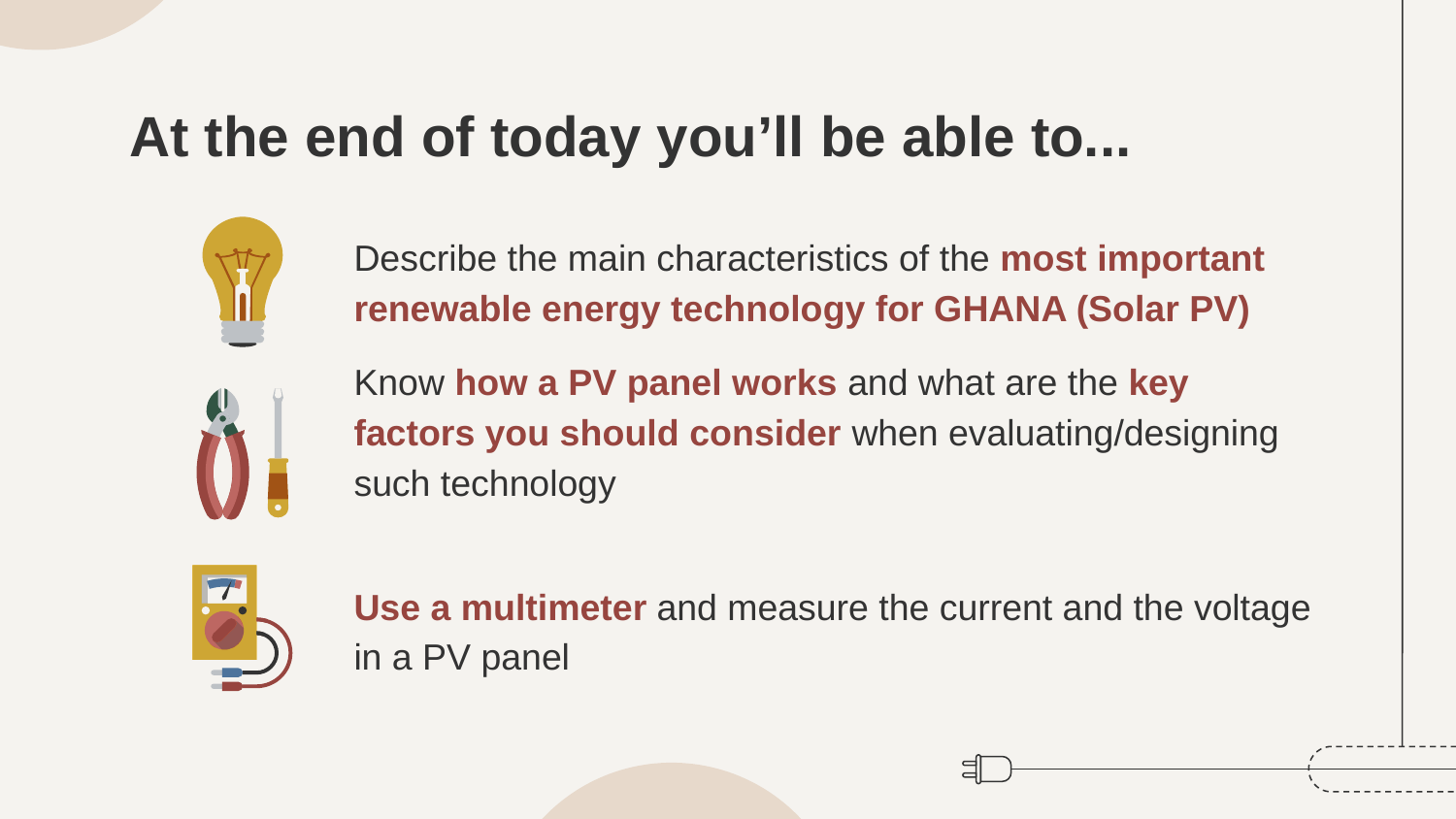

# At the end of today you’ll be able to...
Describe the main characteristics of the most important renewable energy technology for GHANA (Solar PV)

Know how a PV panel works and what are the key factors you should consider when evaluating/designing such technology
Use a multimeter and measure the current and the voltage in a PV panel